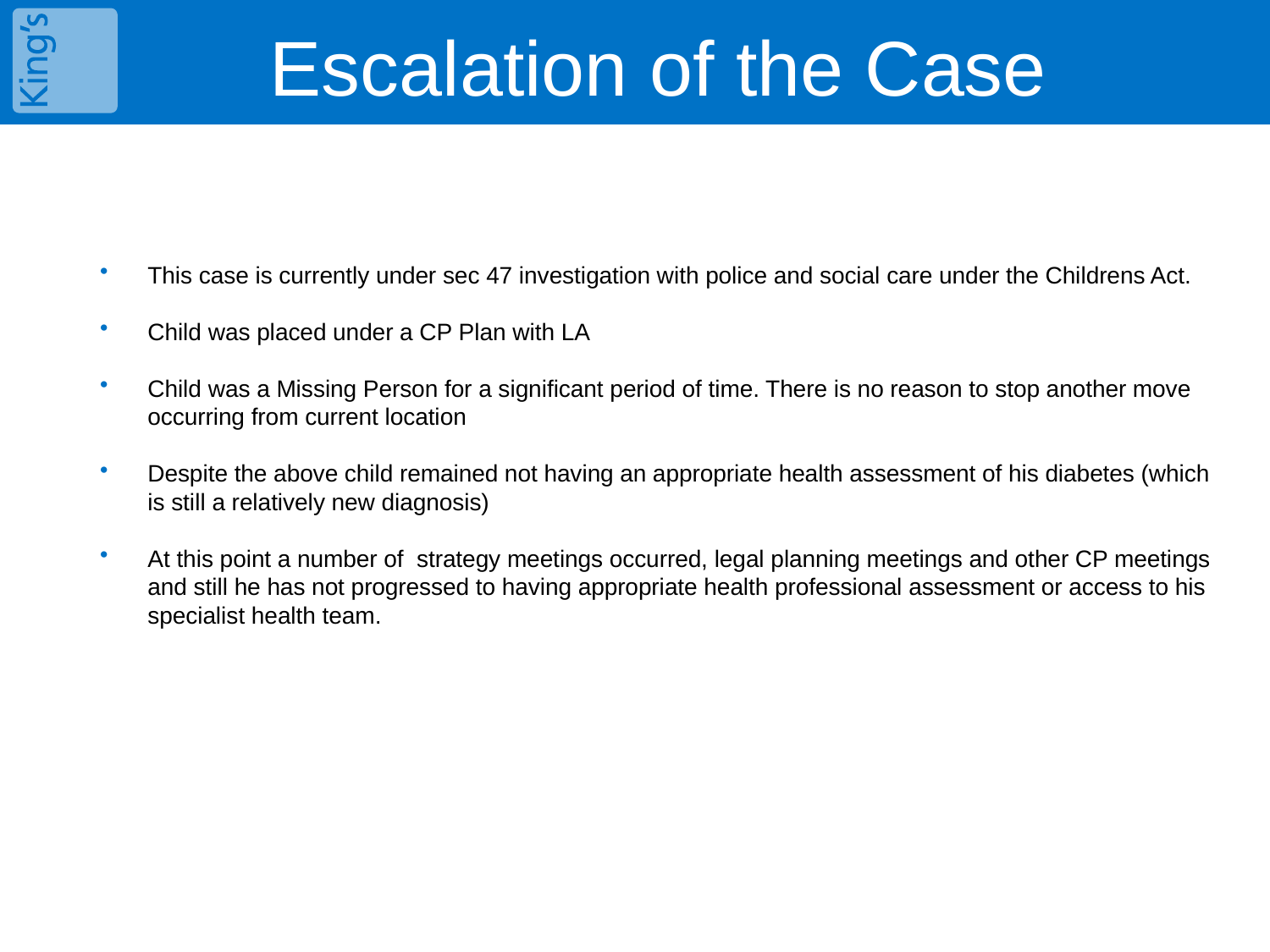

# Escalation of the Case
This case is currently under sec 47 investigation with police and social care under the Childrens Act.

Child was placed under a CP Plan with LA

Child was a Missing Person for a significant period of time. There is no reason to stop another move occurring from current location

Despite the above child remained not having an appropriate health assessment of his diabetes (which is still a relatively new diagnosis)

At this point a number of  strategy meetings occurred, legal planning meetings and other CP meetings and still he has not progressed to having appropriate health professional assessment or access to his specialist health team.